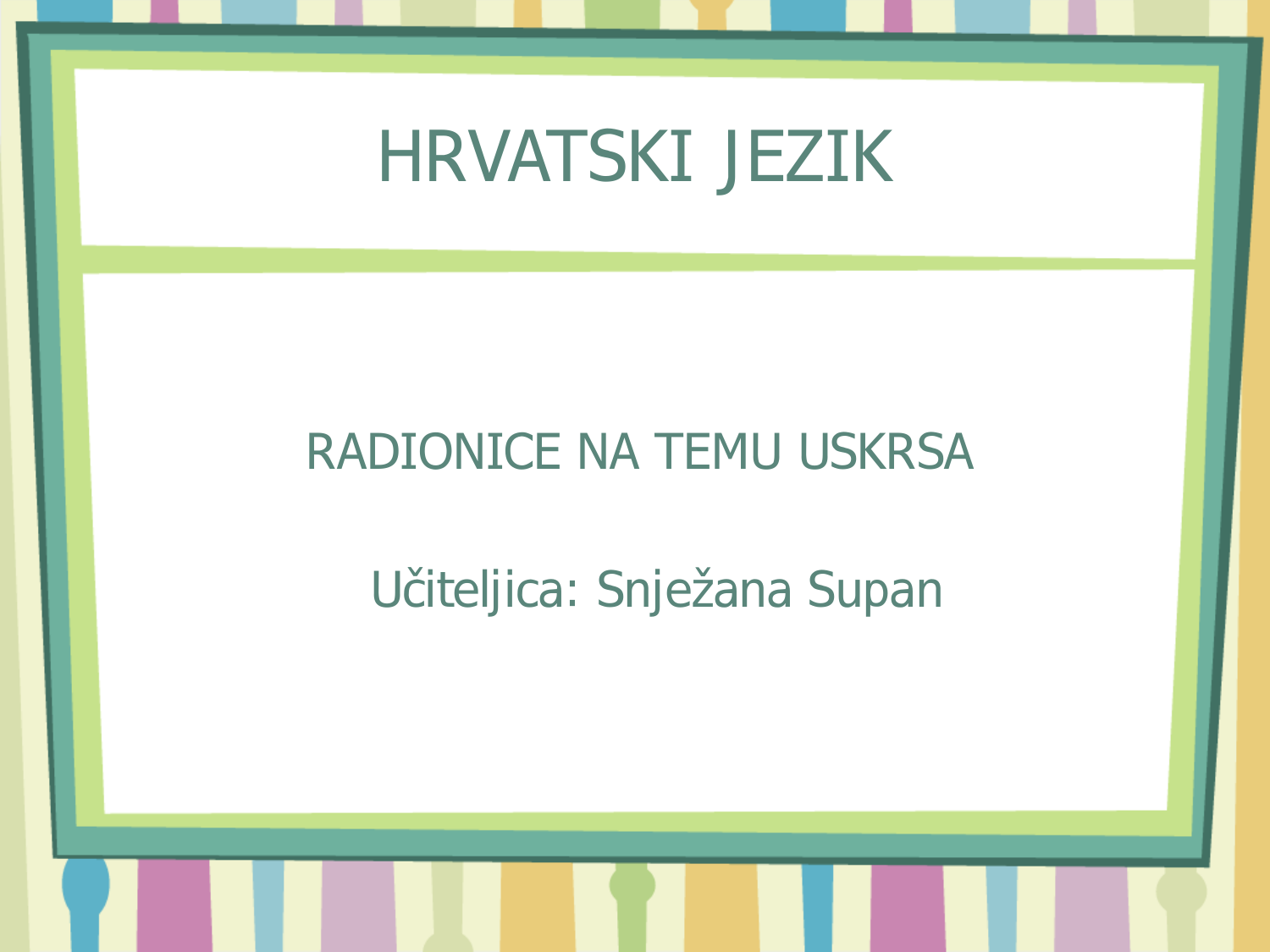

# HRVATSKI JEZIK

RADIONICE NA TEMU USKRSA

                 Učiteljica: Snježana Supan